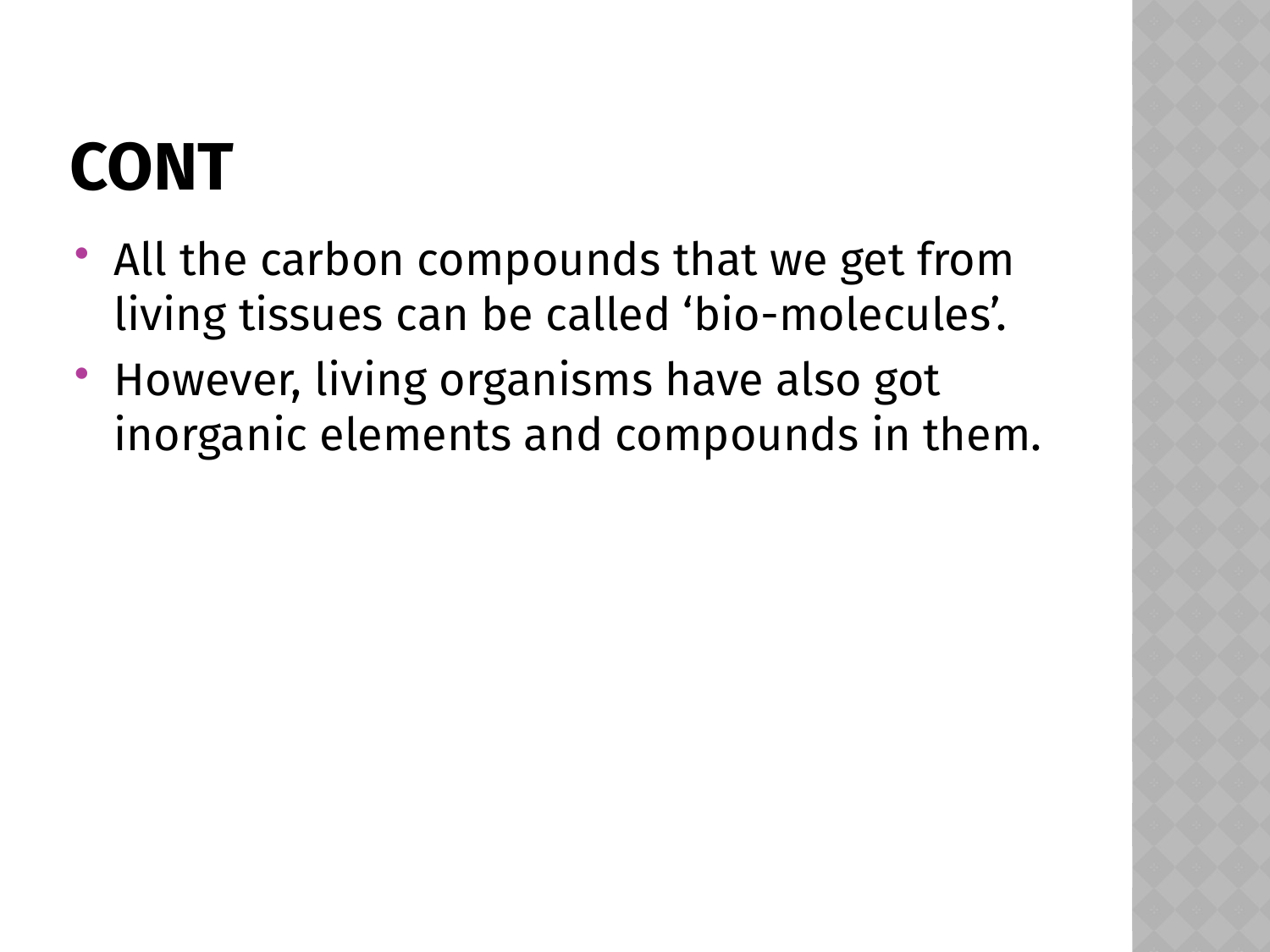

# cont
All the carbon compounds that we get from living tissues can be called ‘bio-molecules’.
However, living organisms have also got inorganic elements and compounds in them.